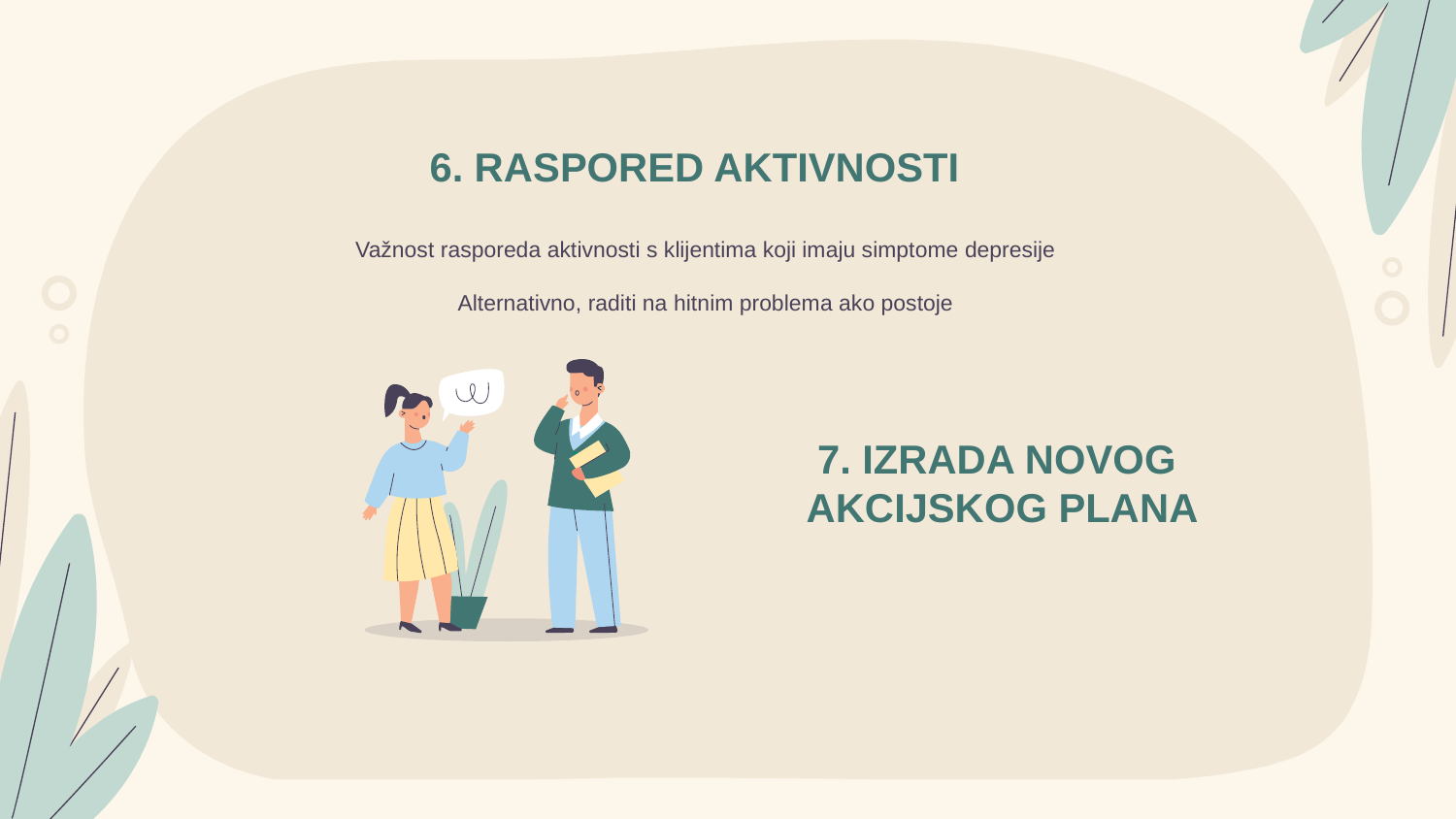

6. RASPORED AKTIVNOSTI
Važnost rasporeda aktivnosti s klijentima koji imaju simptome depresije

Alternativno, raditi na hitnim problema ako postoje

7. IZRADA NOVOG
AKCIJSKOG PLANA